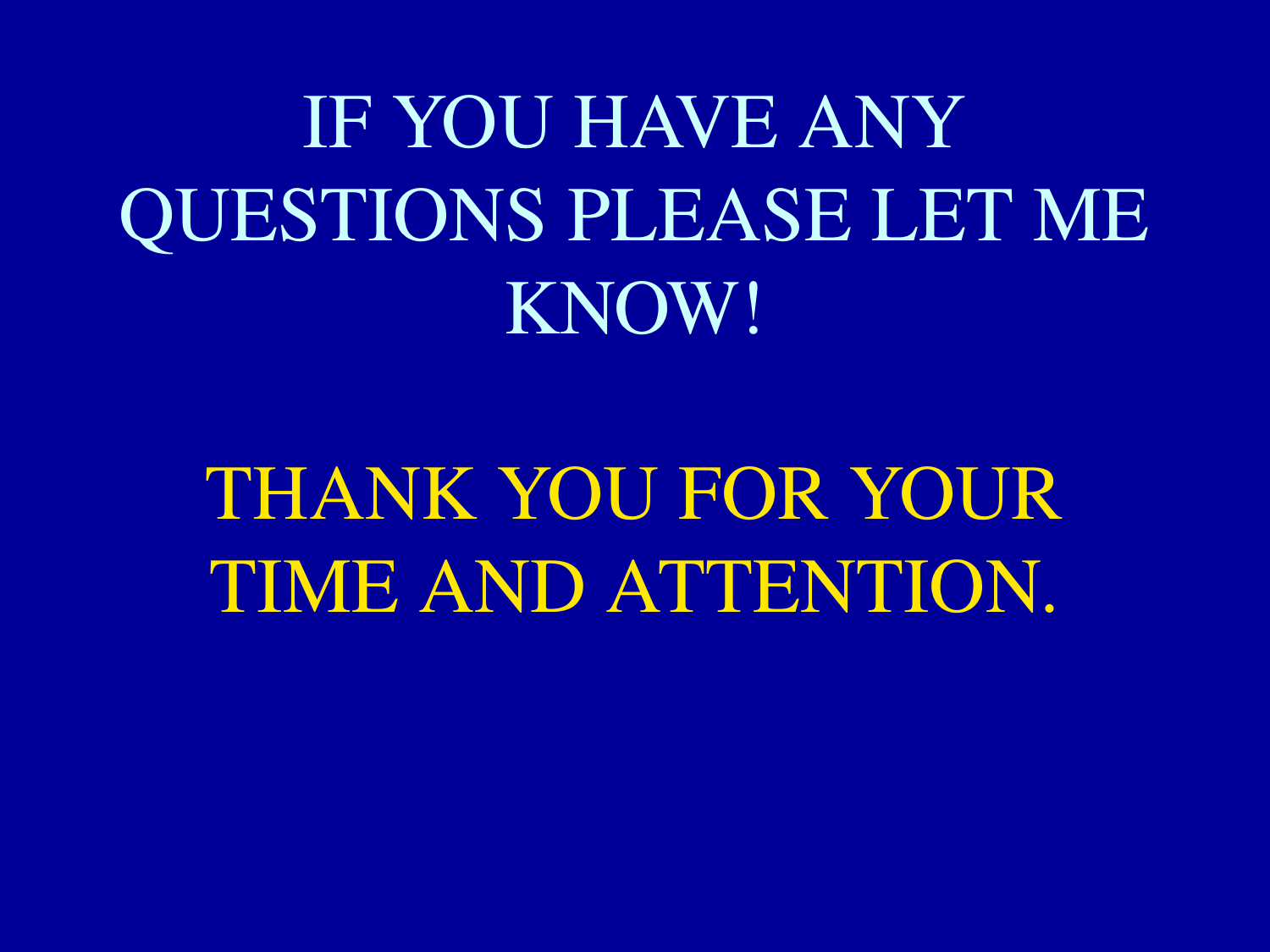

# IF YOU HAVE ANY QUESTIONS PLEASE LET ME KNOW! THANK YOU FOR YOUR TIME AND ATTENTION.